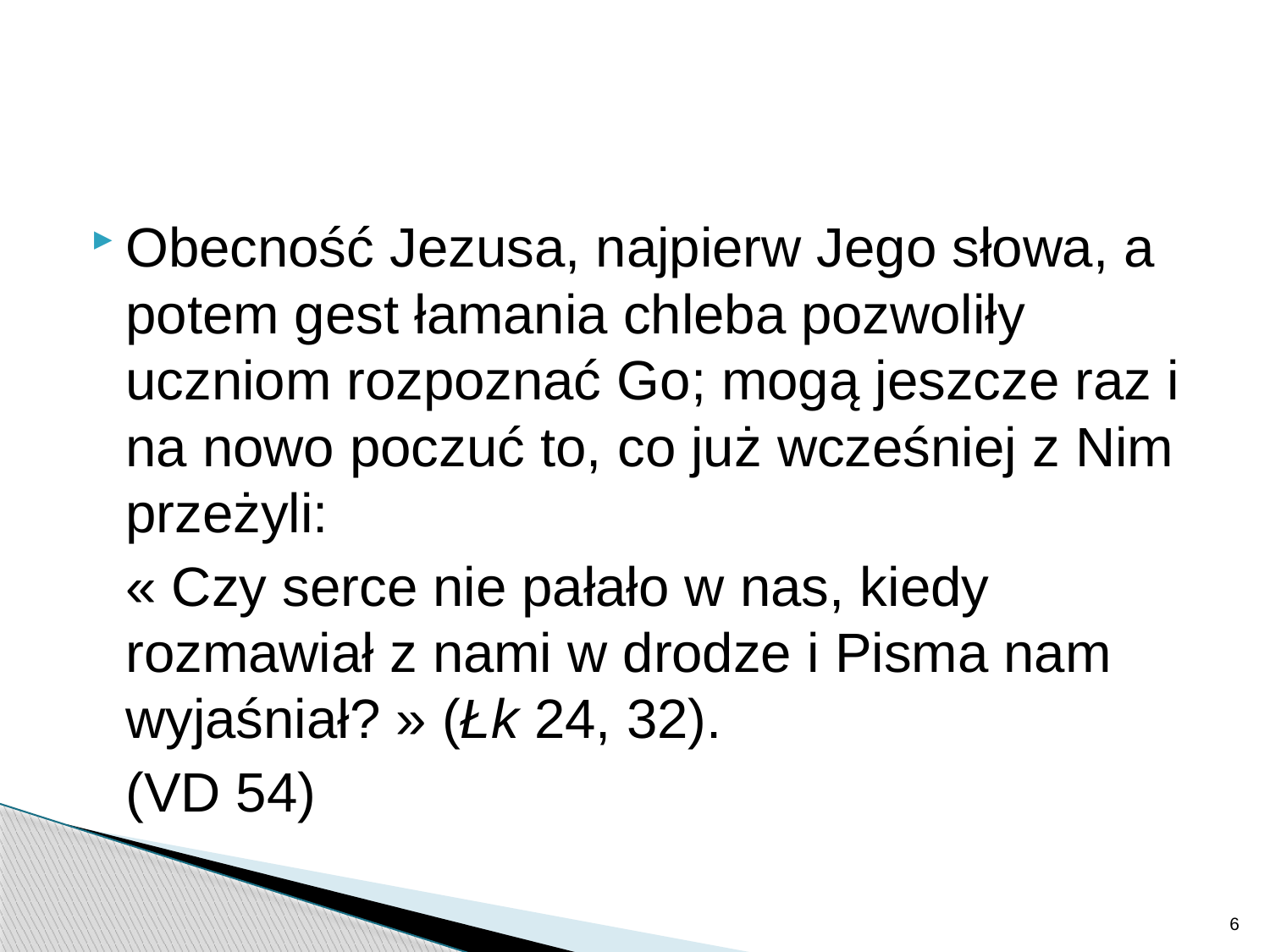

#
Obecność Jezusa, najpierw Jego słowa, a potem gest łamania chleba pozwoliły uczniom rozpoznać Go; mogą jeszcze raz i na nowo poczuć to, co już wcześniej z Nim przeżyli:
	« Czy serce nie pałało w nas, kiedy rozmawiał z nami w drodze i Pisma nam wyjaśniał? » (Łk 24, 32).
	(VD 54)

6